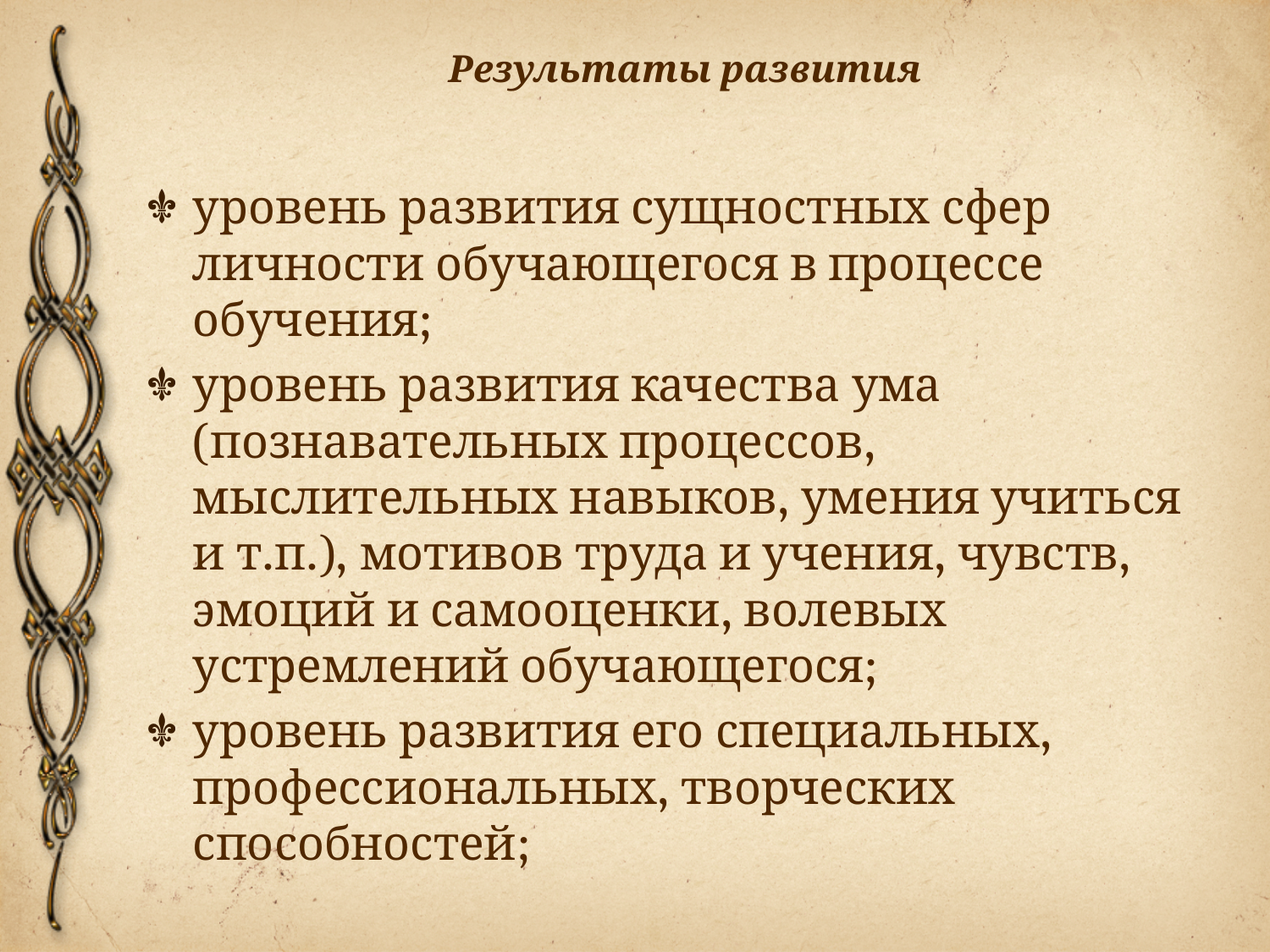

# Результаты развития
уровень развития сущностных сфер личности обучающегося в процессе обучения;
уровень развития качества ума (познавательных процессов, мыслительных навыков, умения учиться и т.п.), мотивов труда и учения, чувств, эмоций и самооценки, волевых устремлений обучающегося;
уровень развития его специальных, профессиональных, творческих способностей;